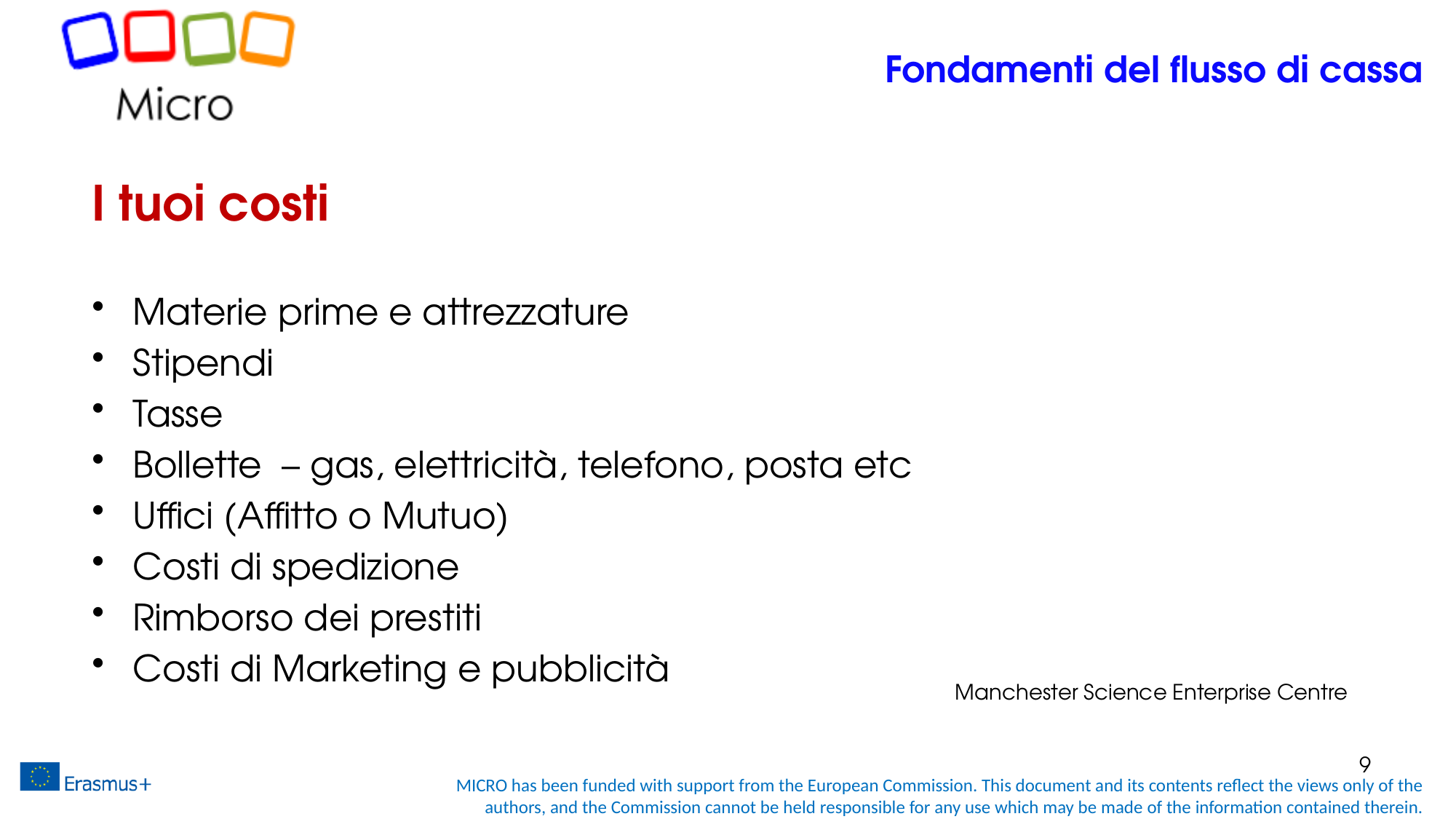

# Fondamenti del flusso di cassa
I tuoi costi

Materie prime e attrezzature
Stipendi
Tasse
Bollette  – gas, elettricità, telefono, posta etc
Uffici (Affitto o Mutuo)
Costi di spedizione
Rimborso dei prestiti
Costi di Marketing e pubblicità
Manchester Science Enterprise Centre

9